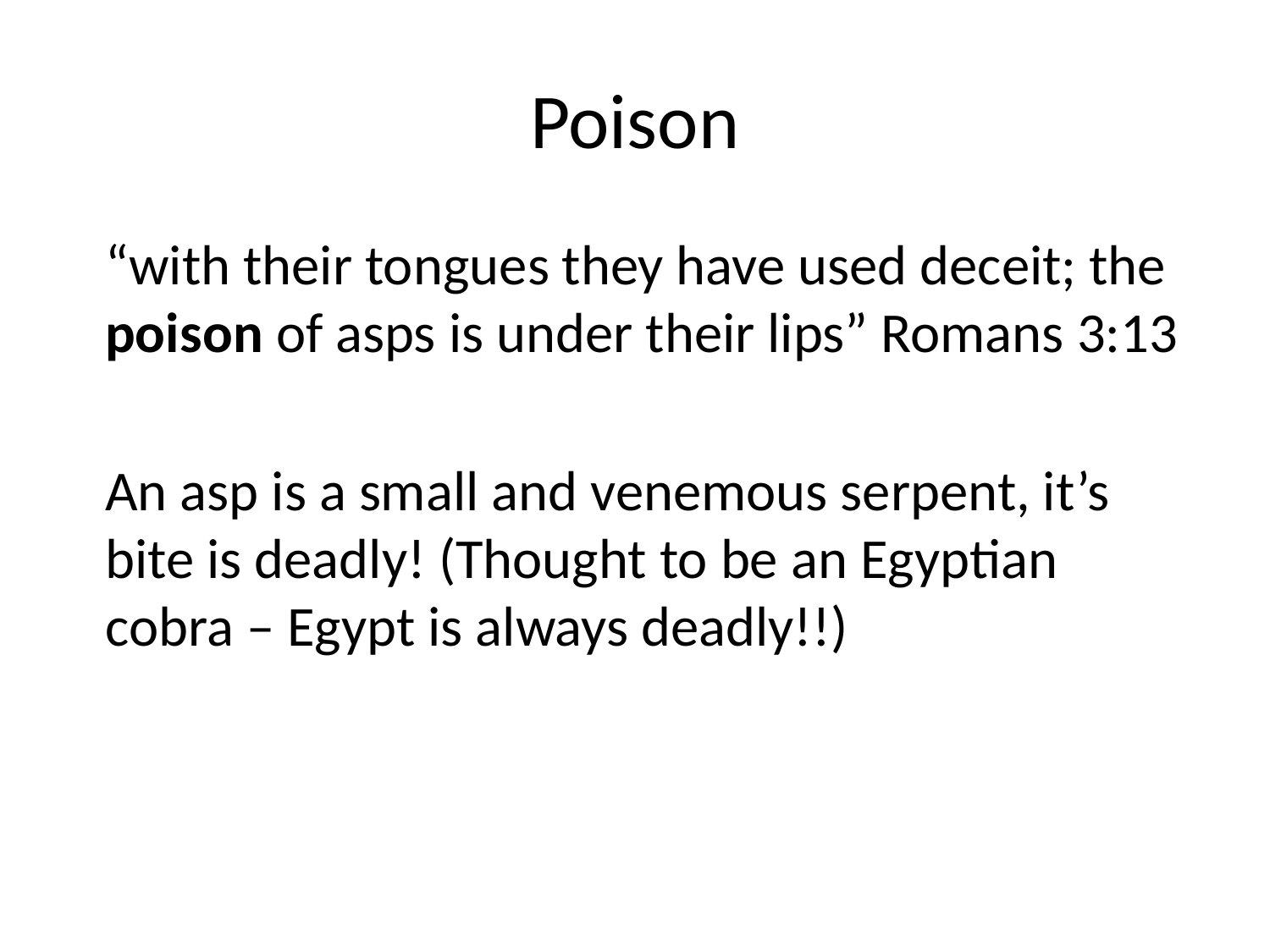

# Poison
	“with their tongues they have used deceit; the poison of asps is under their lips” Romans 3:13

	An asp is a small and venemous serpent, it’s bite is deadly! (Thought to be an Egyptian cobra – Egypt is always deadly!!)